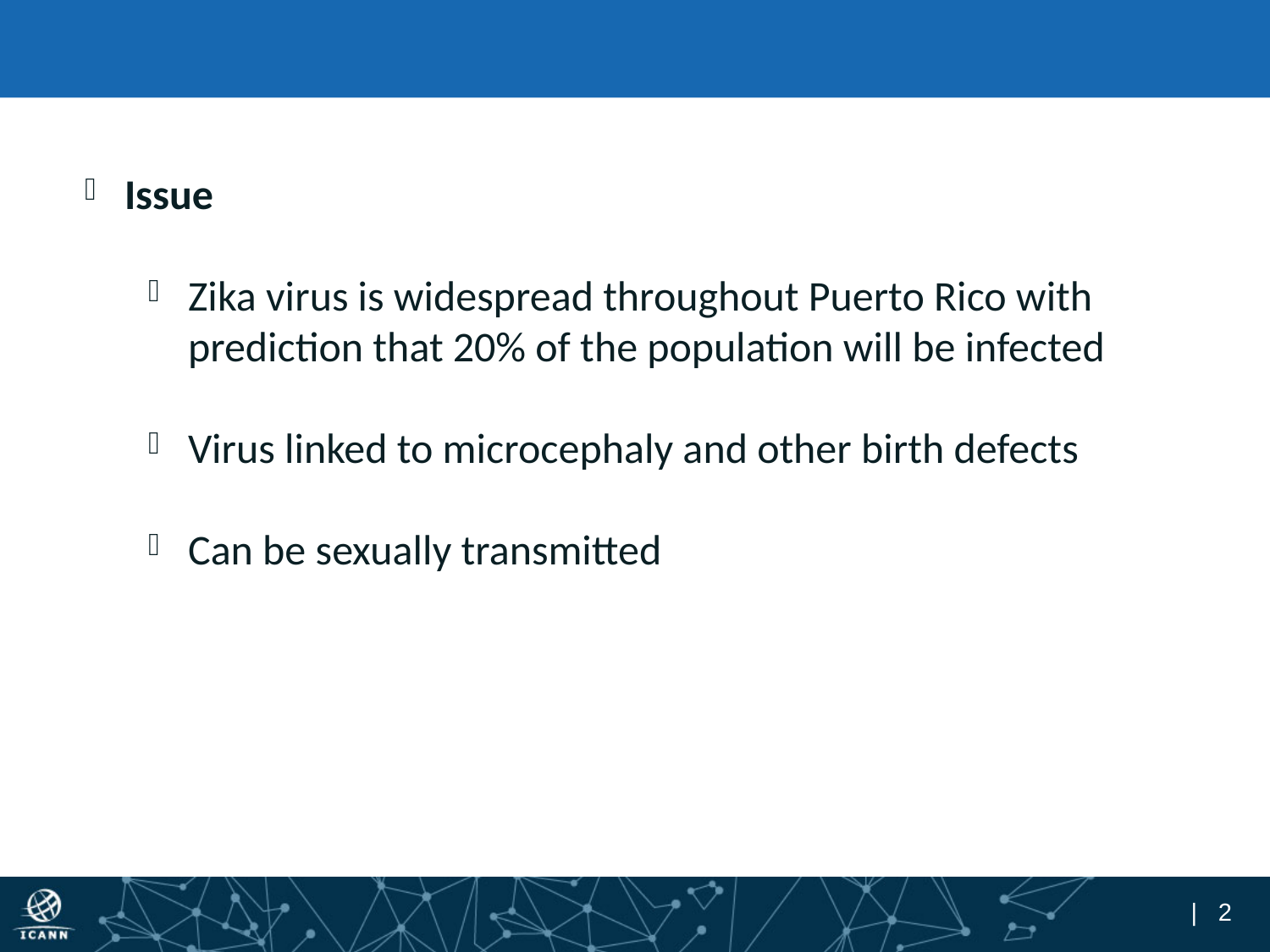

#
Issue

Zika virus is widespread throughout Puerto Rico with prediction that 20% of the population will be infected

Virus linked to microcephaly and other birth defects

Can be sexually transmitted